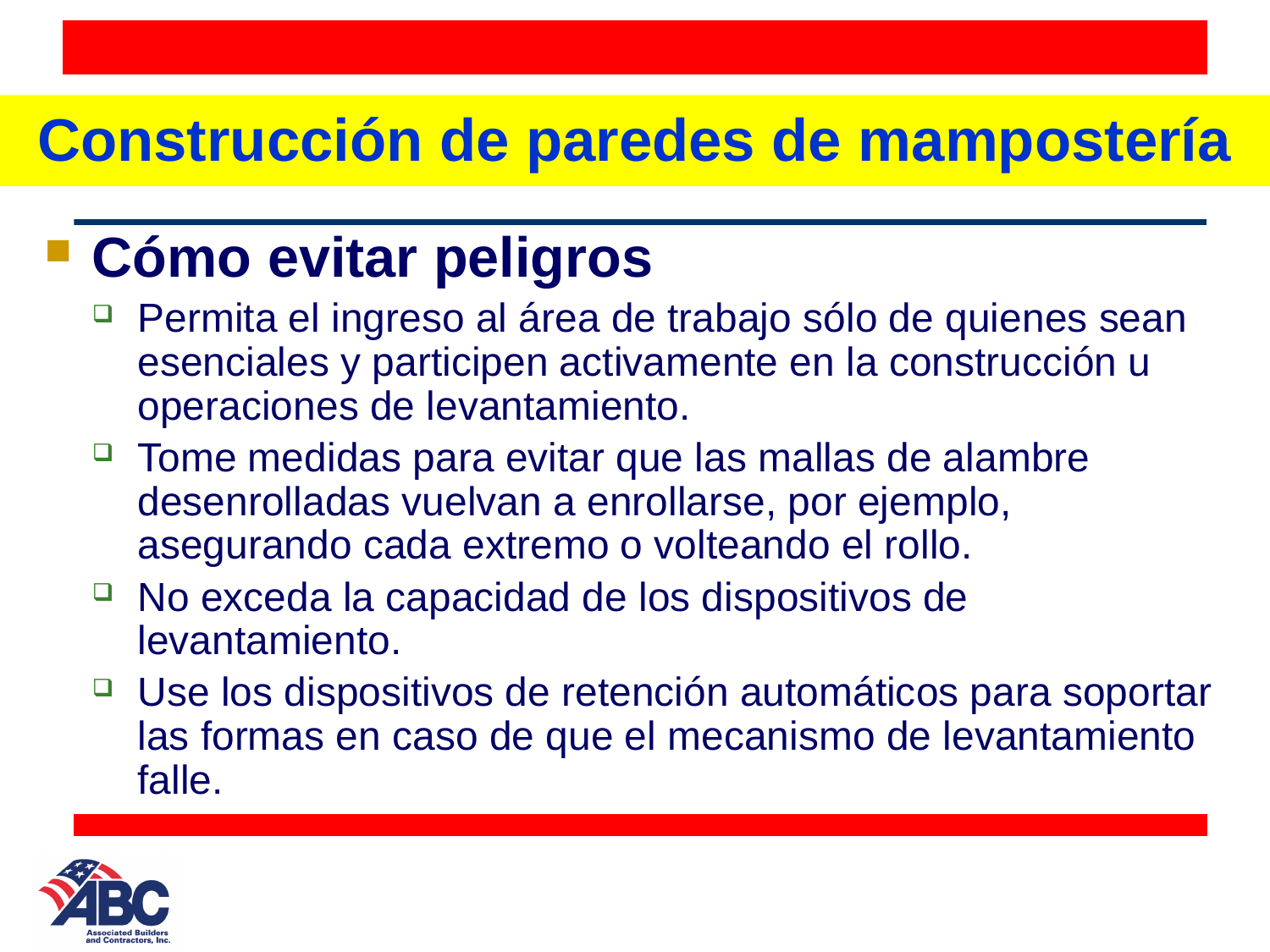

# Construcción de paredes de mampostería
Cómo evitar peligros
Permita el ingreso al área de trabajo sólo de quienes sean esenciales y participen activamente en la construcción u operaciones de levantamiento.
Tome medidas para evitar que las mallas de alambre desenrolladas vuelvan a enrollarse, por ejemplo, asegurando cada extremo o volteando el rollo.
No exceda la capacidad de los dispositivos de levantamiento.
Use los dispositivos de retención automáticos para soportar las formas en caso de que el mecanismo de levantamiento falle.